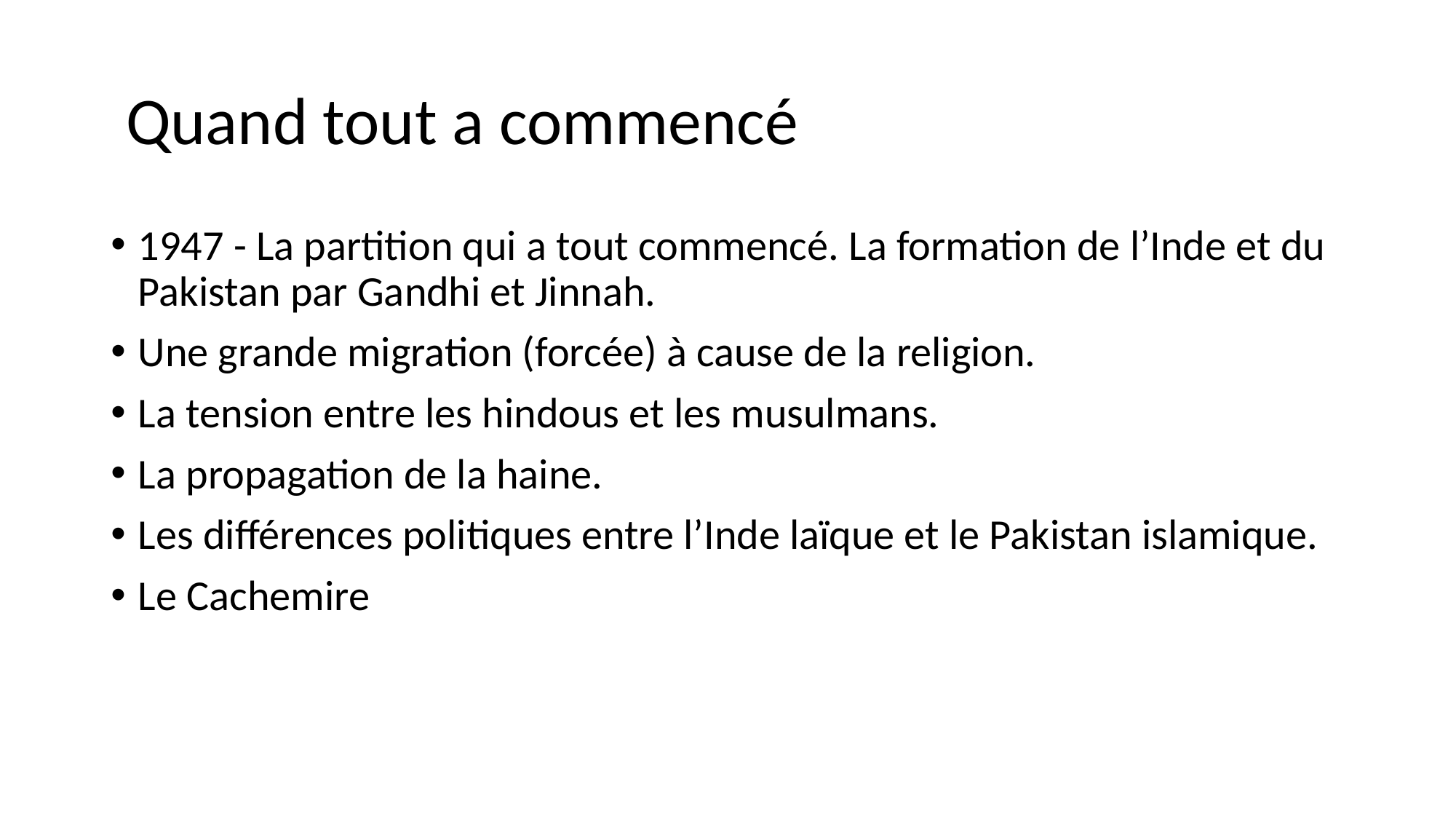

# Quand tout a commencé
1947 - La partition qui a tout commencé. La formation de l’Inde et du Pakistan par Gandhi et Jinnah.
Une grande migration (forcée) à cause de la religion.
La tension entre les hindous et les musulmans.
La propagation de la haine.
Les différences politiques entre l’Inde laïque et le Pakistan islamique.
Le Cachemire